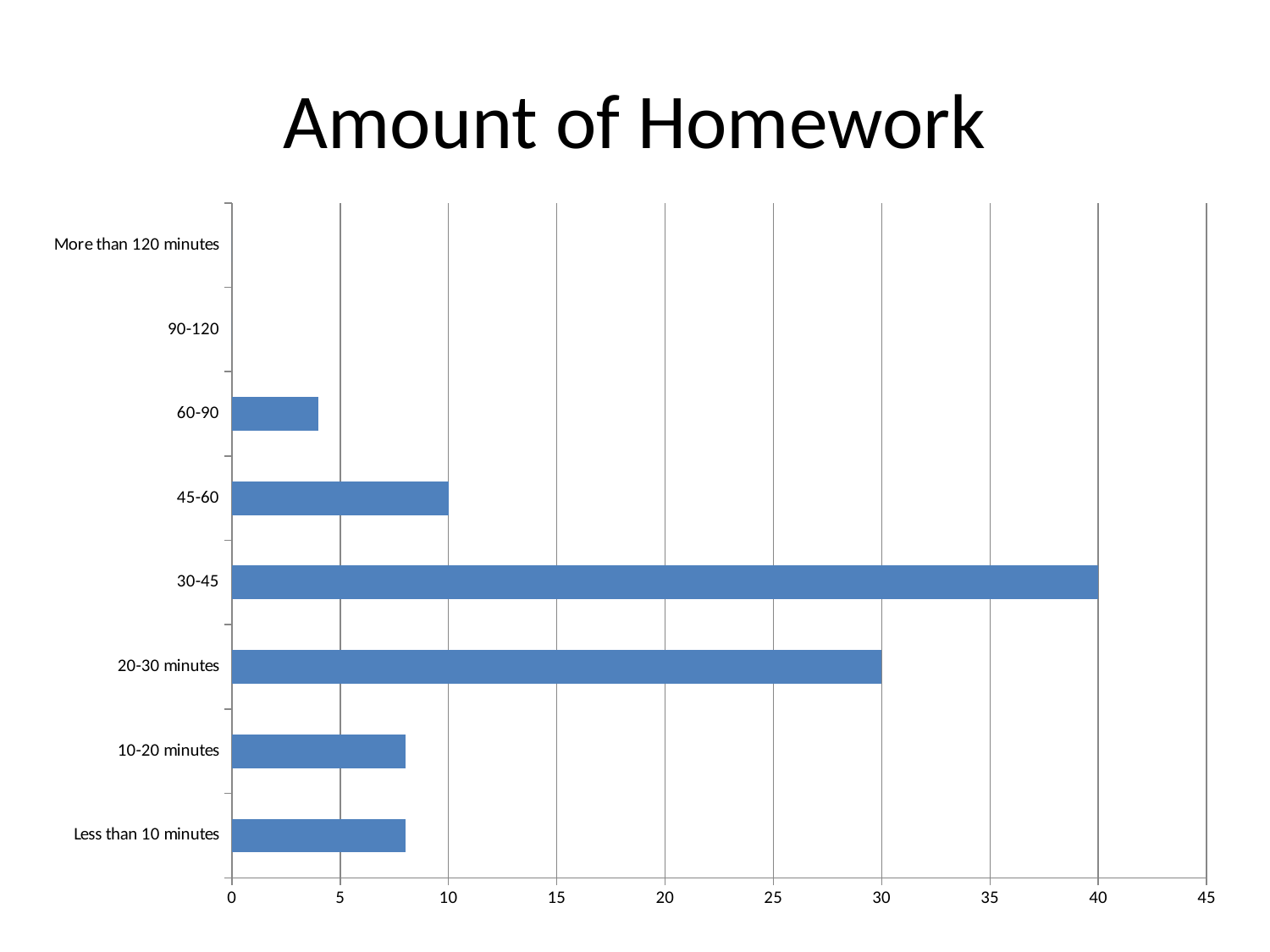

# Amount of Homework

### Chart

| Category |  |
|---|---|
| Less than 10 minutes | 8.0 |
| 10-20 minutes | 8.0 |
| 20-30 minutes | 30.0 |
| 30-45 | 40.0 |
| 45-60 | 10.0 |
| 60-90 | 4.0 |
| 90-120 | 0.0 |
| More than 120 minutes | 0.0 |